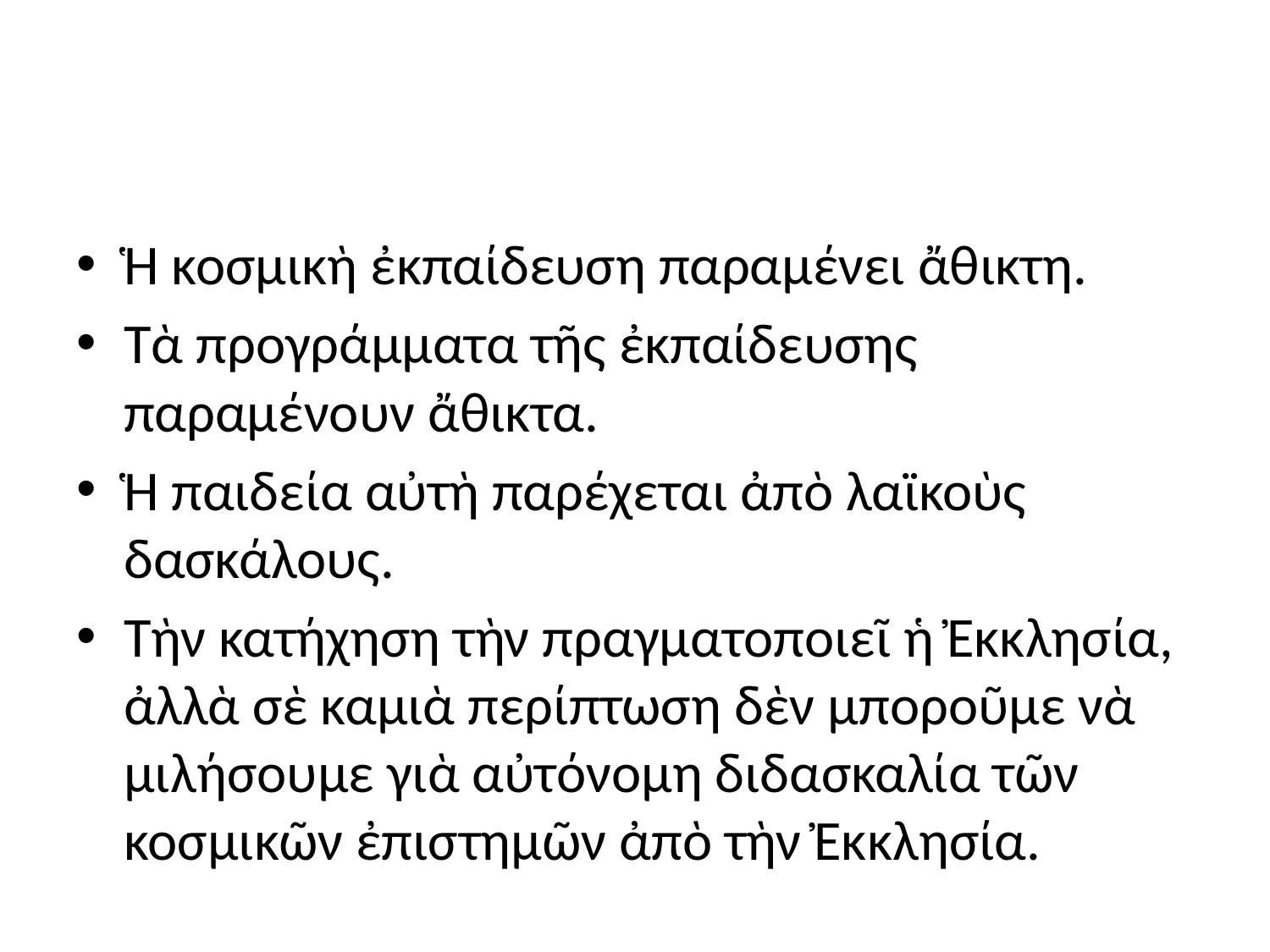

#
Ἡ κοσμικὴ ἐκπαίδευση παραμένει ἄθικτη.
Τὰ προγράμματα τῆς ἐκπαίδευσης παραμένουν ἄθικτα.
Ἡ παιδεία αὐτὴ παρέχεται ἀπὸ λαϊκοὺς δασκάλους.
Τὴν κατήχηση τὴν πραγματοποιεῖ ἡ Ἐκκλησία, ἀλλὰ σὲ καμιὰ περίπτωση δὲν μποροῦμε νὰ μιλήσουμε γιὰ αὐτόνομη διδασκαλία τῶν κοσμικῶν ἐπιστημῶν ἀπὸ τὴν Ἐκκλησία.